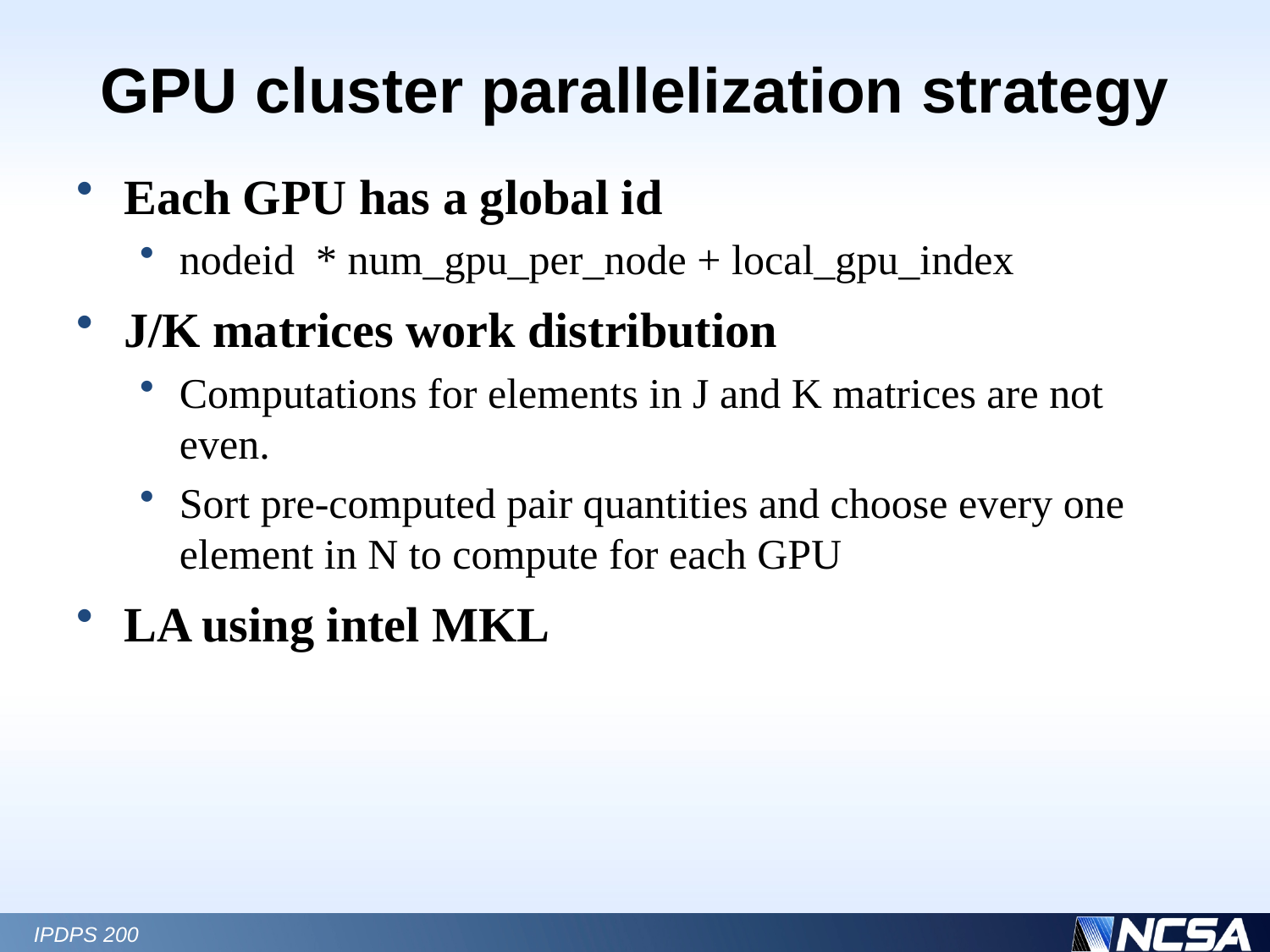

# GPU cluster parallelization strategy
Each GPU has a global id
nodeid  * num_gpu_per_node + local_gpu_index
J/K matrices work distribution
Computations for elements in J and K matrices are not even.
Sort pre-computed pair quantities and choose every one element in N to compute for each GPU
LA using intel MKL

IPDPS 200